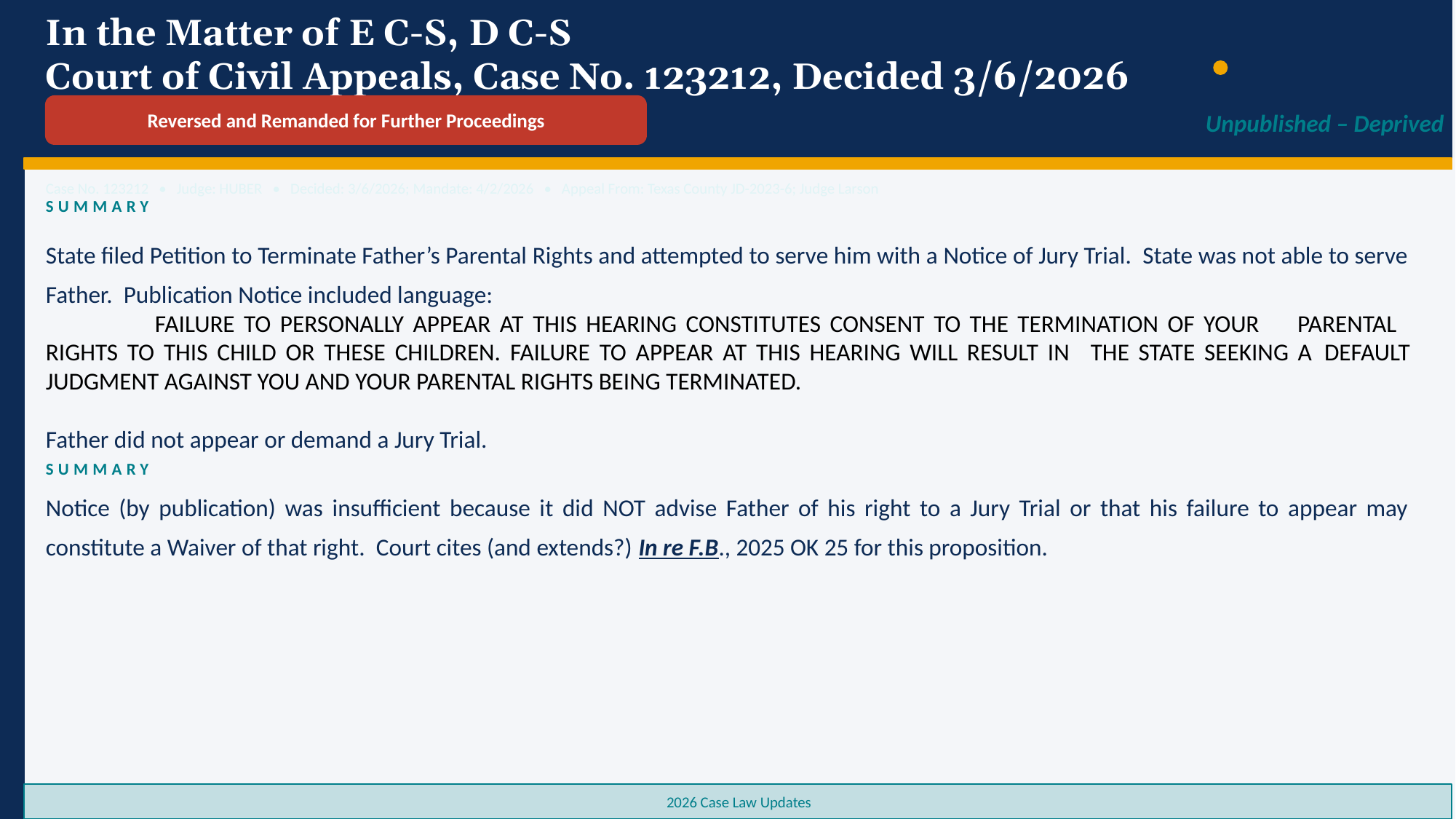

In the Matter of E C-S, D C-S
Court of Civil Appeals, Case No. 123212, Decided 3/6/2026

Reversed and Remanded for Further Proceedings
Unpublished – Deprived

Case No. 123212   •   Judge: HUBER   •   Decided: 3/6/2026; Mandate: 4/2/2026   •   Appeal From: Texas County JD-2023-6; Judge Larson
SUMMARY
State filed Petition to Terminate Father’s Parental Rights and attempted to serve him with a Notice of Jury Trial.  State was not able to serve Father.  Publication Notice included language:
	FAILURE TO PERSONALLY APPEAR AT THIS HEARING CONSTITUTES CONSENT TO THE TERMINATION OF YOUR 	PARENTAL 	RIGHTS TO THIS CHILD OR THESE CHILDREN. FAILURE TO APPEAR AT THIS HEARING WILL RESULT IN 	THE STATE SEEKING A 	DEFAULT JUDGMENT AGAINST YOU AND YOUR PARENTAL RIGHTS BEING TERMINATED.

Father did not appear or demand a Jury Trial.

Notice (by publication) was insufficient because it did NOT advise Father of his right to a Jury Trial or that his failure to appear may constitute a Waiver of that right.  Court cites (and extends?) In re F.B., 2025 OK 25 for this proposition.
SUMMARY

2026 Case Law Updates